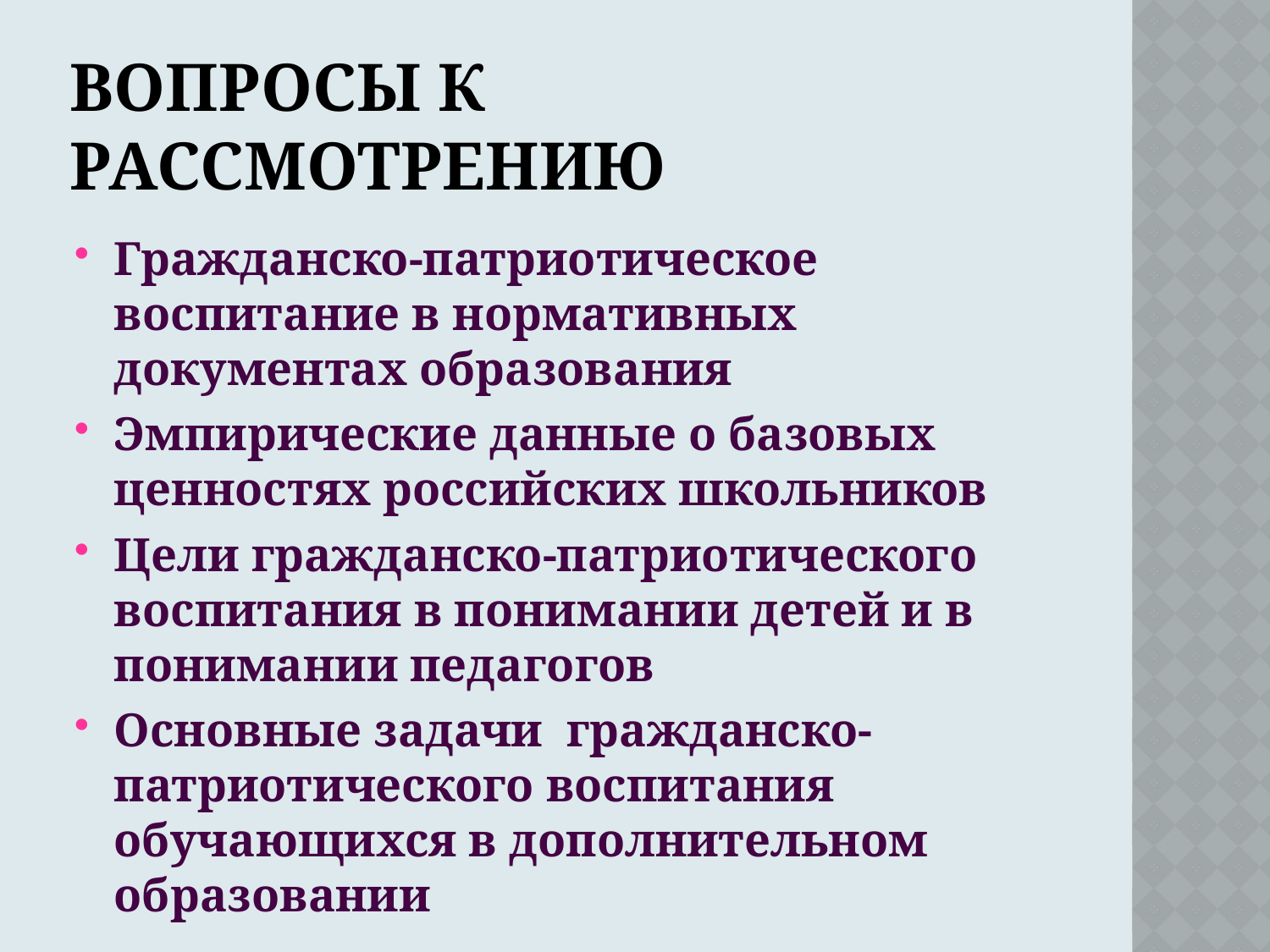

# Вопросы к рассмотрению
Гражданско-патриотическое воспитание в нормативных документах образования
Эмпирические данные о базовых ценностях российских школьников
Цели гражданско-патриотического воспитания в понимании детей и в понимании педагогов
Основные задачи  гражданско-патриотического воспитания обучающихся в дополнительном образовании